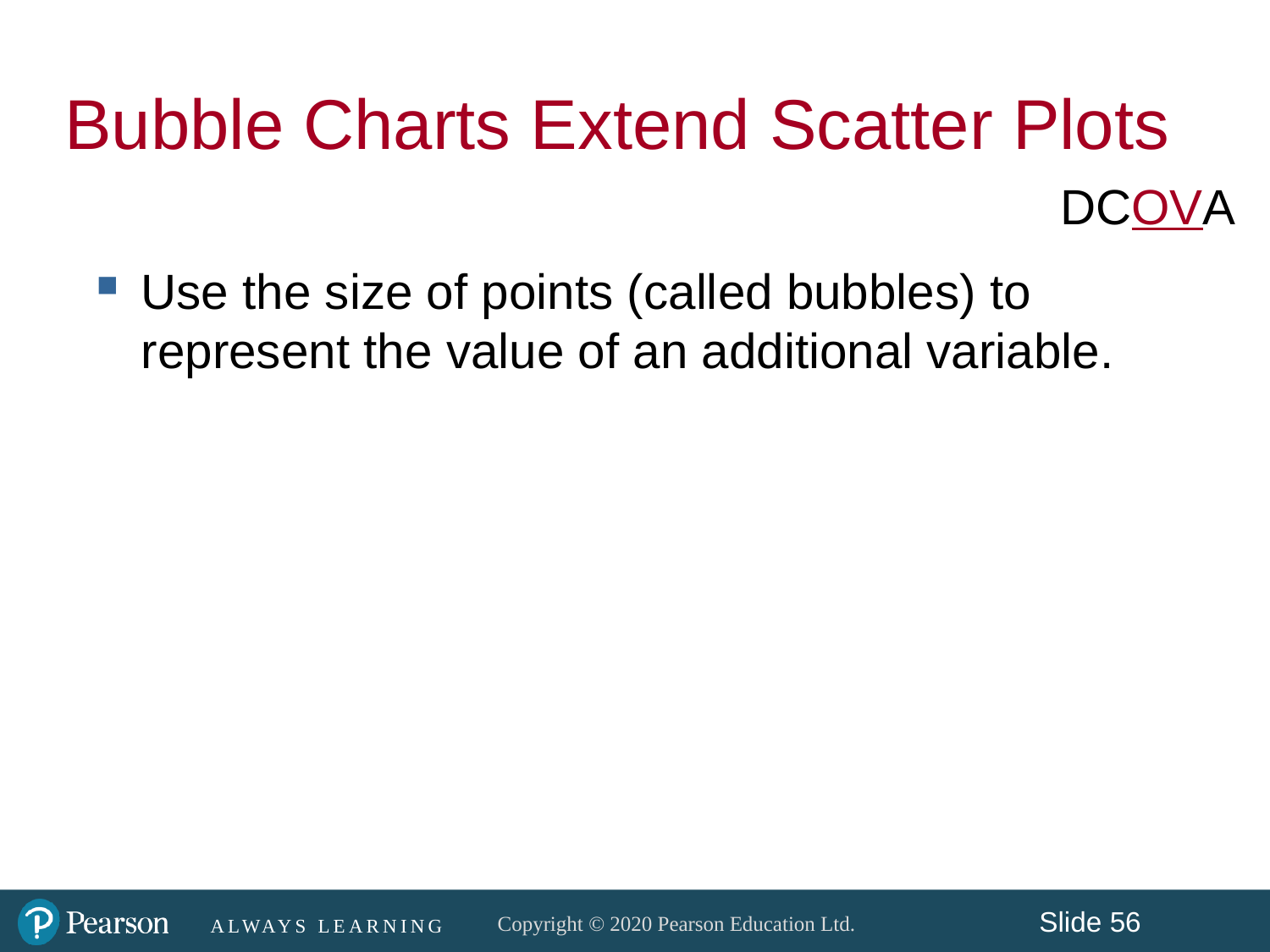

# Bubble Charts Extend Scatter Plots
DCOVA
Use the size of points (called bubbles) to represent the value of an additional variable.